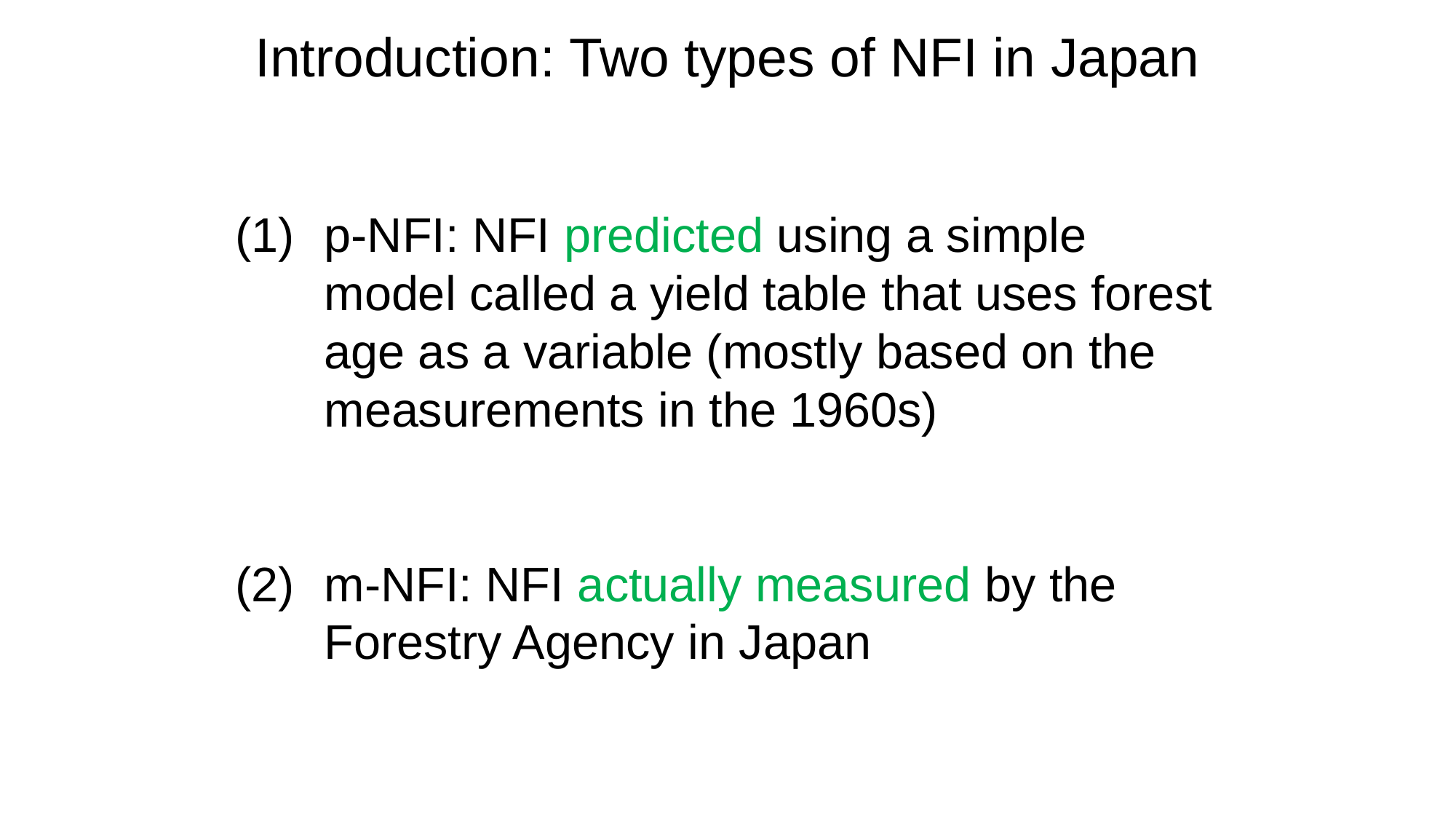

Introduction: Two types of NFI in Japan
p-NFI: NFI predicted using a simple model called a yield table that uses forest age as a variable (mostly based on the measurements in the 1960s)

m-NFI: NFI actually measured by the Forestry Agency in Japan